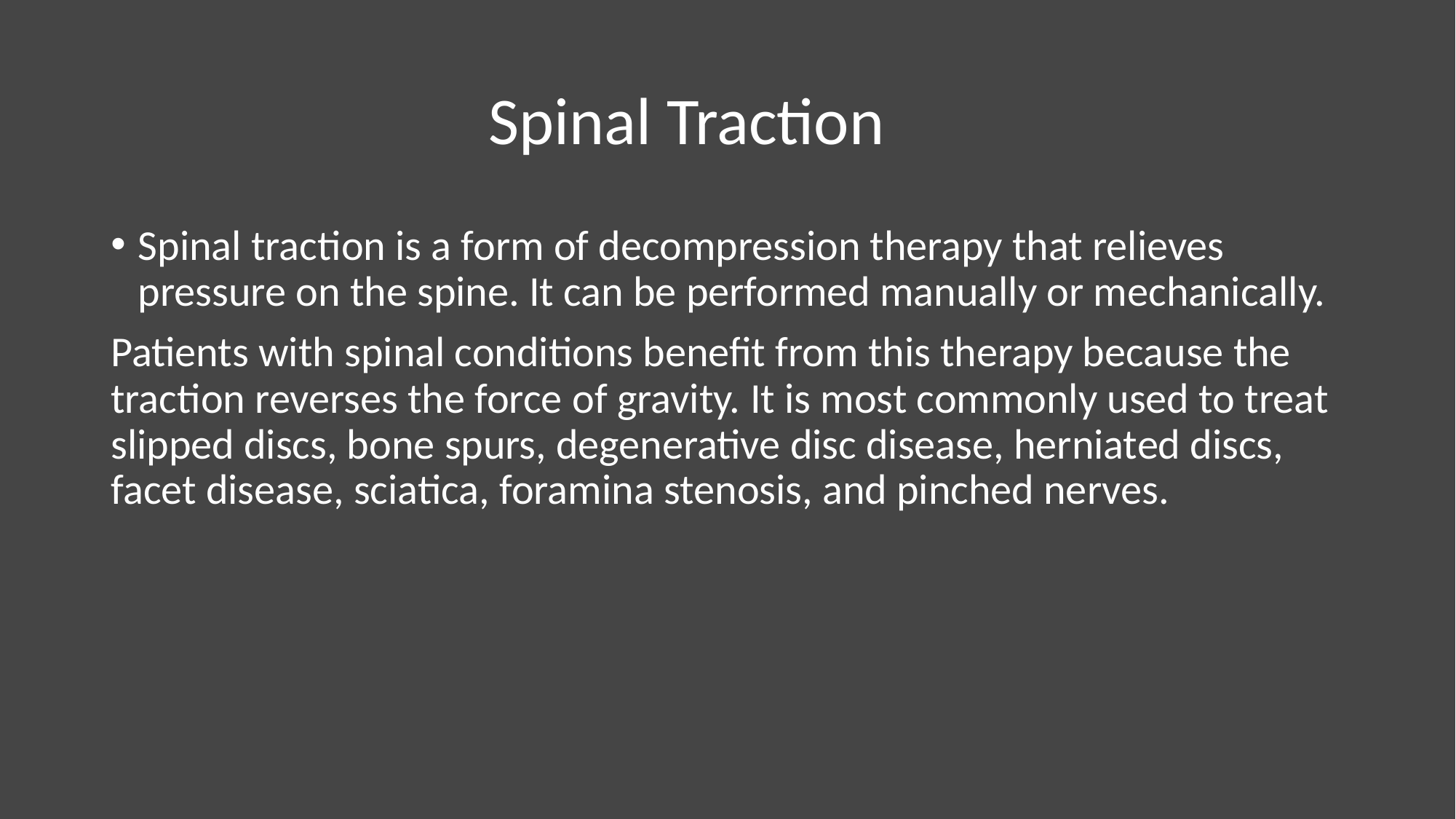

# Spinal Traction
Spinal traction is a form of decompression therapy that relieves pressure on the spine. It can be performed manually or mechanically.
Patients with spinal conditions benefit from this therapy because the traction reverses the force of gravity. It is most commonly used to treat slipped discs, bone spurs, degenerative disc disease, herniated discs, facet disease, sciatica, foramina stenosis, and pinched nerves.